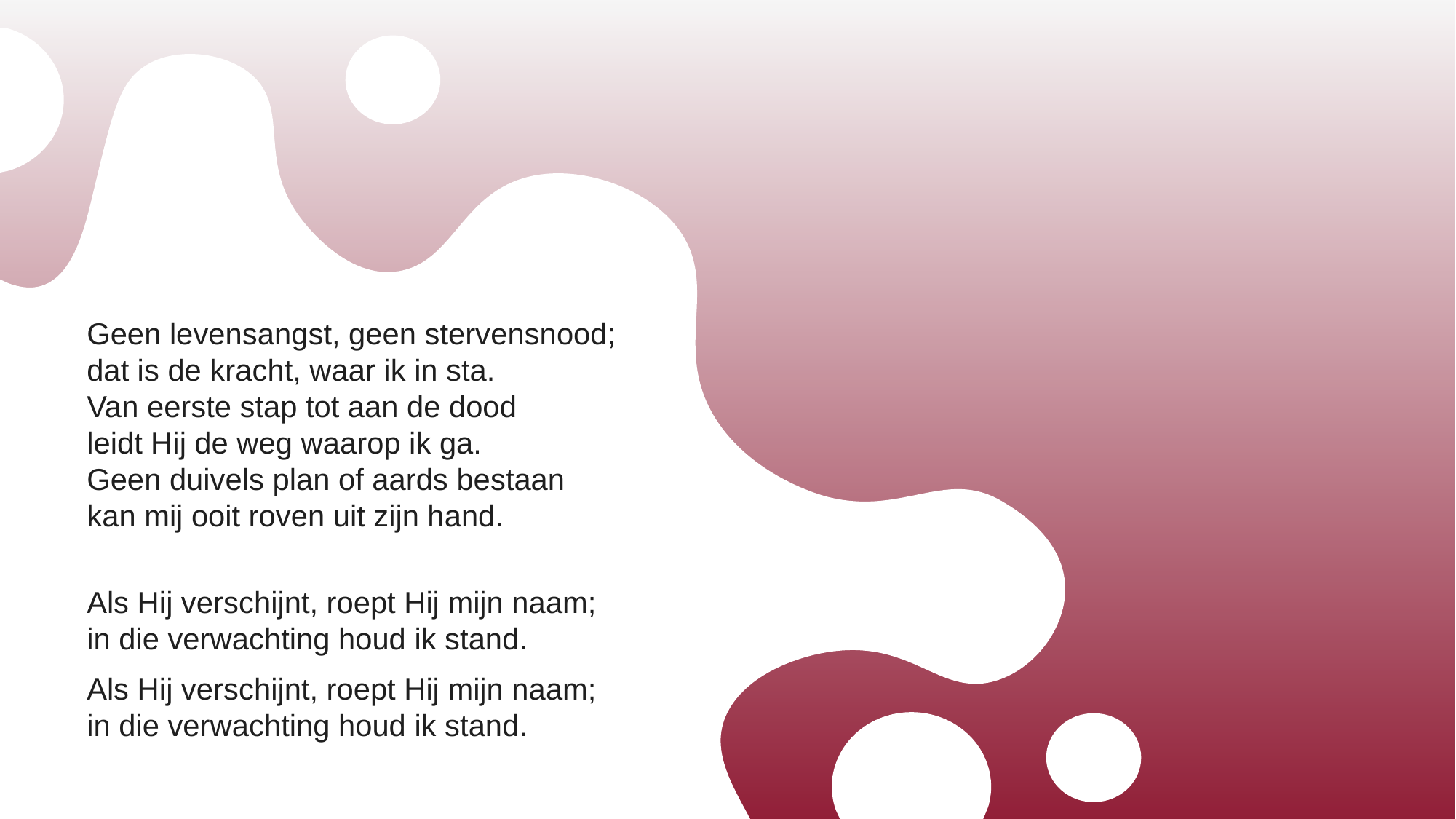

Geen levensangst, geen stervensnood;
dat is de kracht, waar ik in sta.
Van eerste stap tot aan de dood
leidt Hij de weg waarop ik ga.
Geen duivels plan of aards bestaan
kan mij ooit roven uit zijn hand.
Als Hij verschijnt, roept Hij mijn naam;
in die verwachting houd ik stand.
Als Hij verschijnt, roept Hij mijn naam;
in die verwachting houd ik stand.